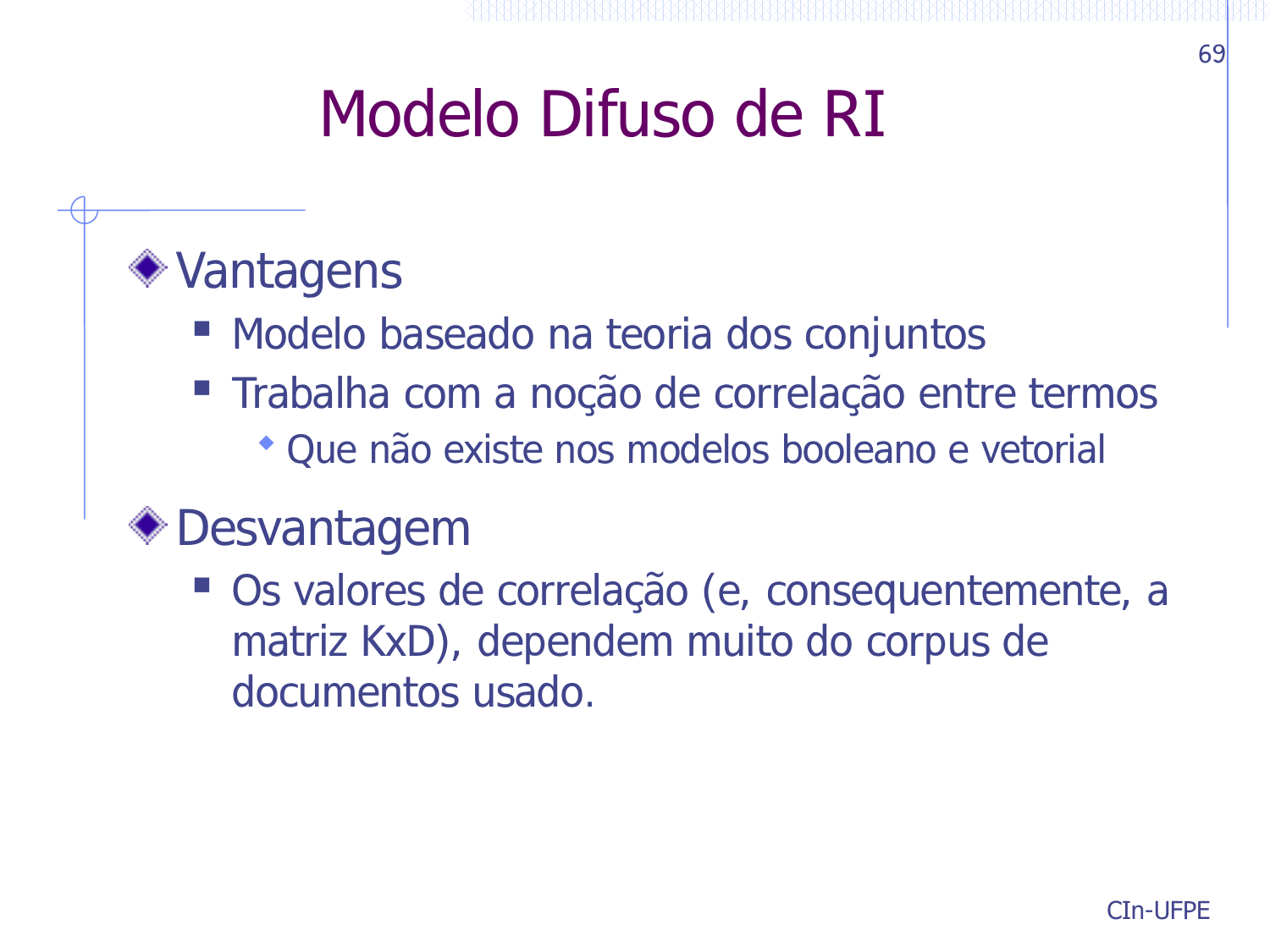

69
Modelo Difuso de RI
Vantagens
Modelo baseado na teoria dos conjuntos
Trabalha com a noção de correlação entre termos
Que não existe nos modelos booleano e vetorial
Desvantagem
Os valores de correlação (e, consequentemente, a matriz KxD), dependem muito do corpus de documentos usado.
CIn-UFPE